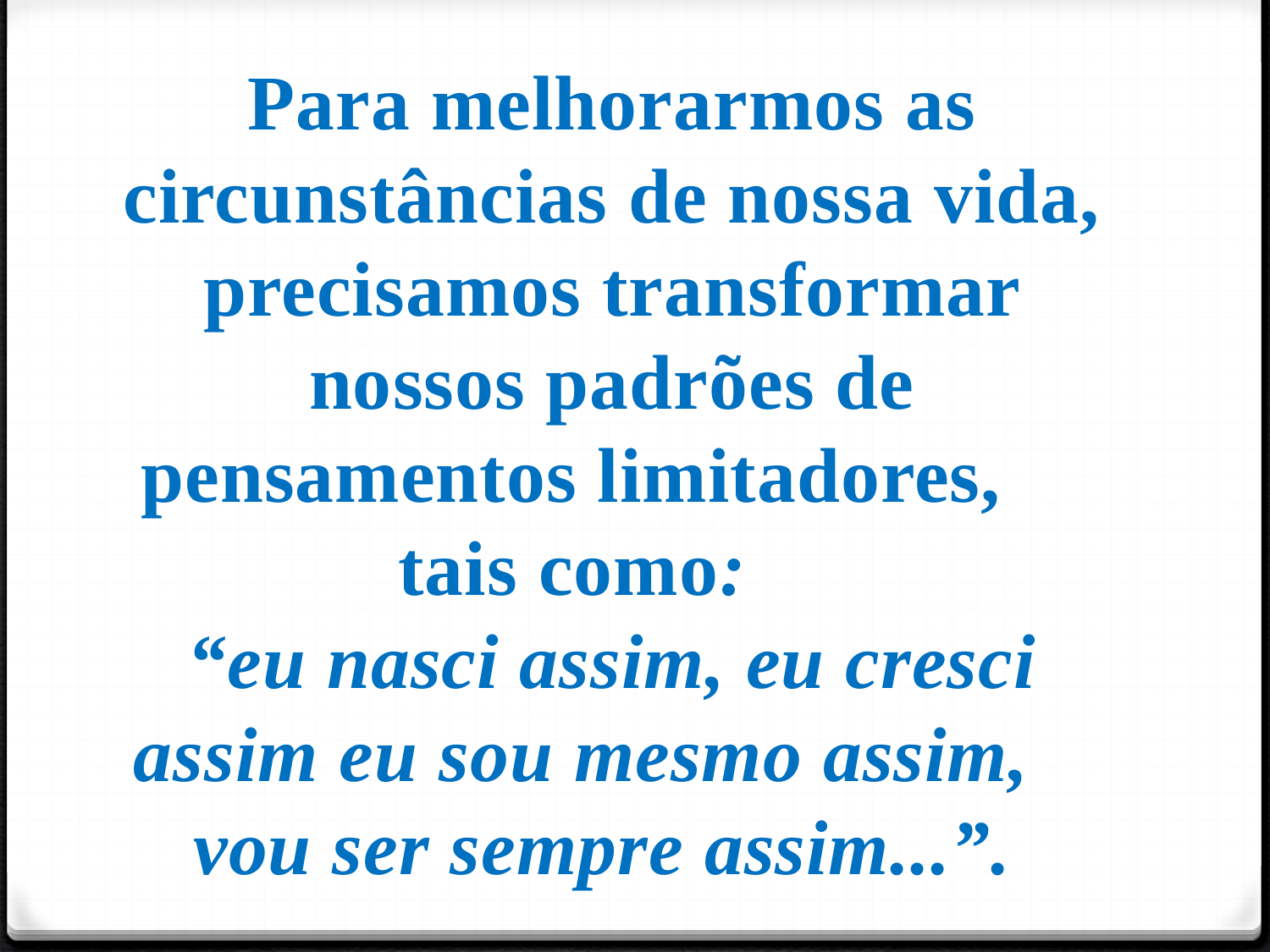

Para melhorarmos as circunstâncias de nossa vida, precisamos transformar nossos padrões de pensamentos limitadores,     tais como:
“eu nasci assim, eu cresci assim eu sou mesmo assim,    vou ser sempre assim...”.